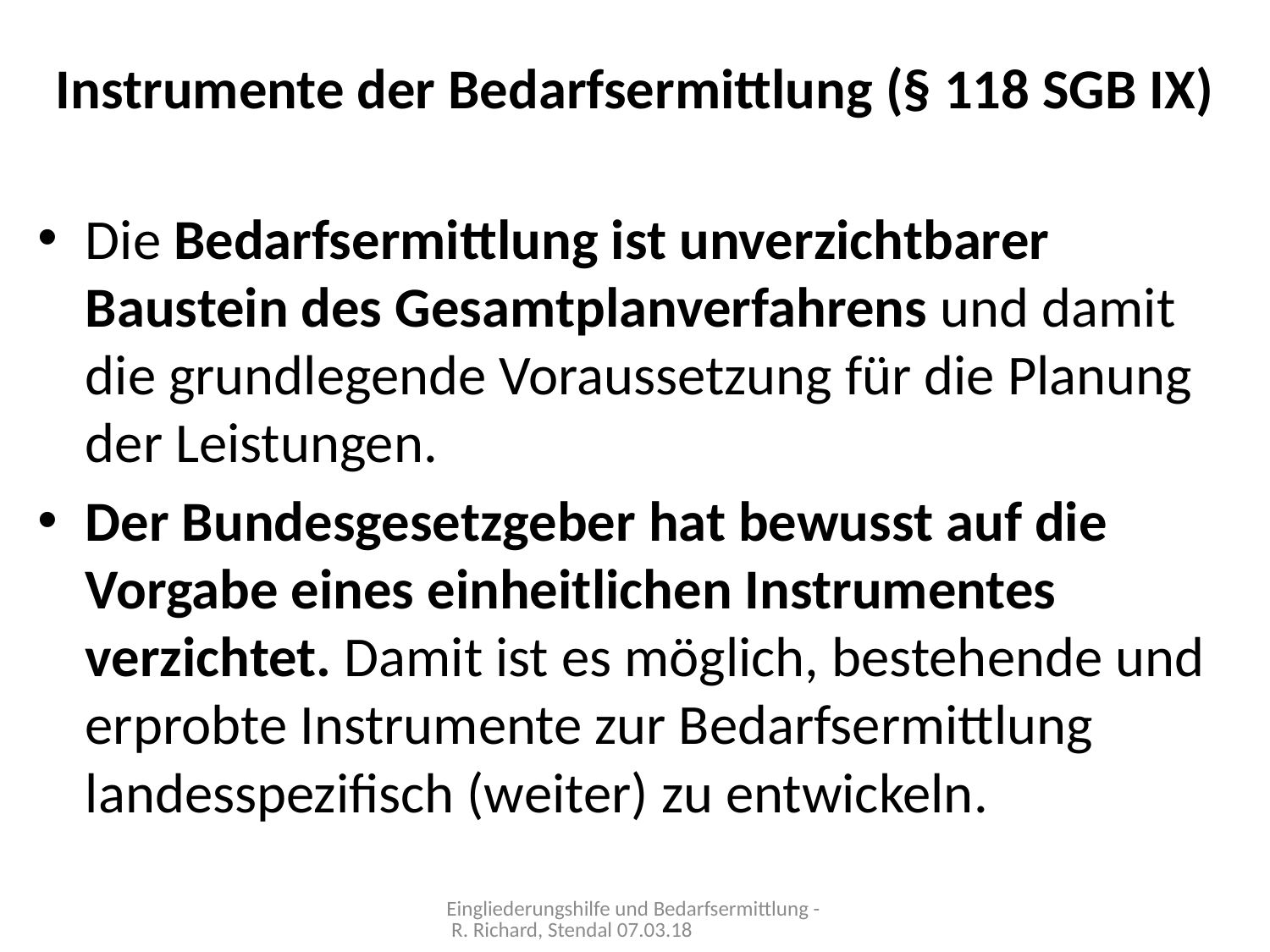

# Instrumente der Bedarfsermittlung (§ 118 SGB IX)
Die Bedarfsermittlung ist unverzichtbarer Baustein des Gesamtplanverfahrens und damit die grundlegende Voraussetzung für die Planung der Leistungen.
Der Bundesgesetzgeber hat bewusst auf die Vorgabe eines einheitlichen Instrumentes verzichtet. Damit ist es möglich, bestehende und erprobte Instrumente zur Bedarfsermittlung landesspezifisch (weiter) zu entwickeln.
Eingliederungshilfe und Bedarfsermittlung - R. Richard, Stendal 07.03.18